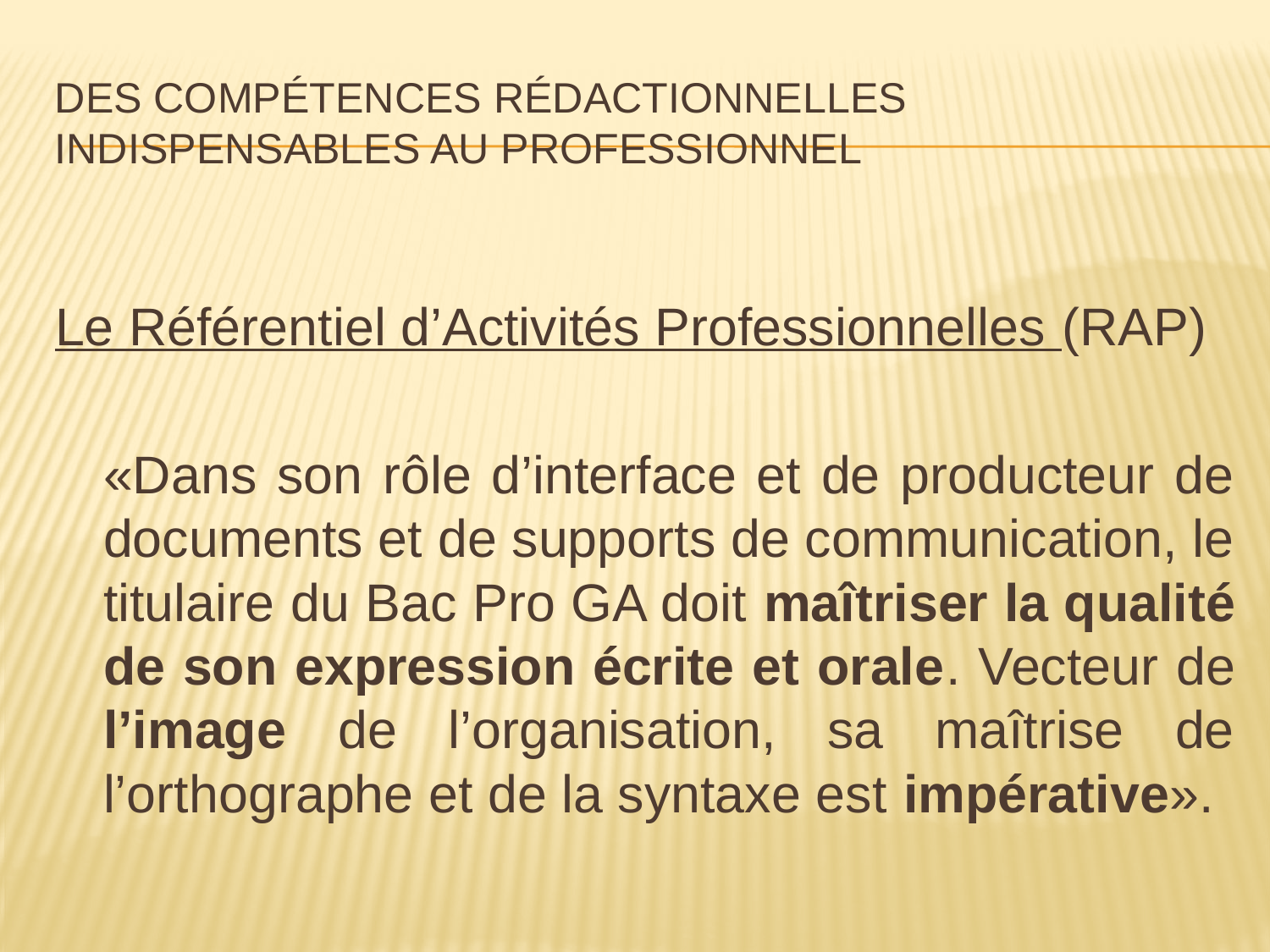

# Des compétences rédactionnelles indispensables au professionnel
Le Référentiel d’Activités Professionnelles (RAP)

		«Dans son rôle d’interface et de producteur de documents et de supports de communication, le titulaire du Bac Pro GA doit maîtriser la qualité de son expression écrite et orale. Vecteur de l’image de l’organisation, sa maîtrise de l’orthographe et de la syntaxe est impérative».